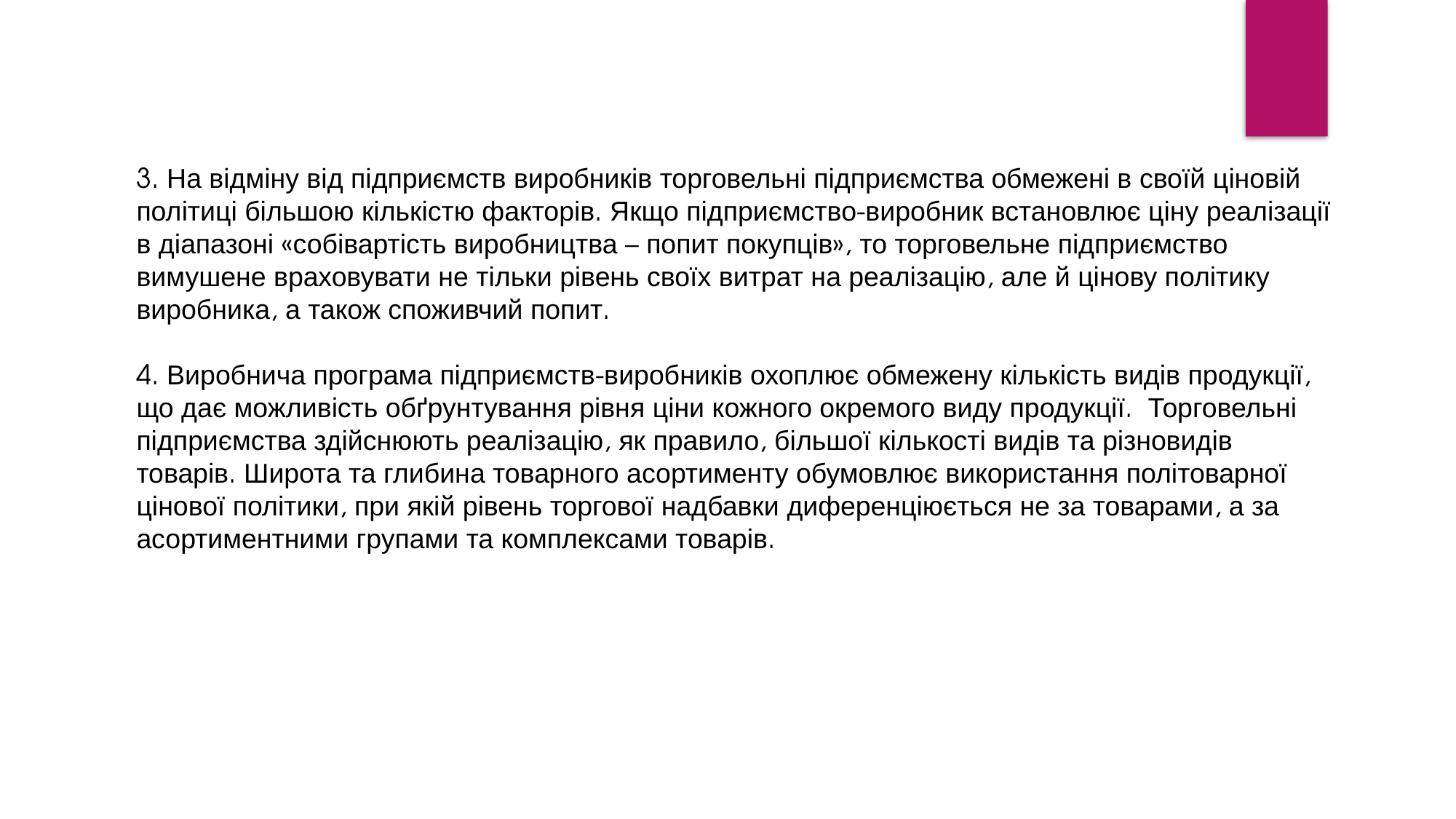

3. На відміну від підприємств виробників торговельні підприємства обмежені в своїй ціновій політиці більшою кількістю факторів. Якщо підприємство-виробник встановлює ціну реалізації в діапазоні «собівартість виробництва – попит покупців», то торговельне підприємство вимушене враховувати не тільки рівень своїх витрат на реалізацію, але й цінову політику виробника, а також споживчий попит.

4. Виробнича програма підприємств-виробників охоплює обмежену кількість видів продукції, що дає можливість обґрунтування рівня ціни кожного окремого виду продукції.  Торговельні підприємства здійснюють реалізацію, як правило, більшої кількості видів та різновидів товарів. Широта та глибина товарного асортименту обумовлює використання політоварної цінової політики, при якій рівень торгової надбавки диференціюється не за товарами, а за асортиментними групами та комплексами товарів.